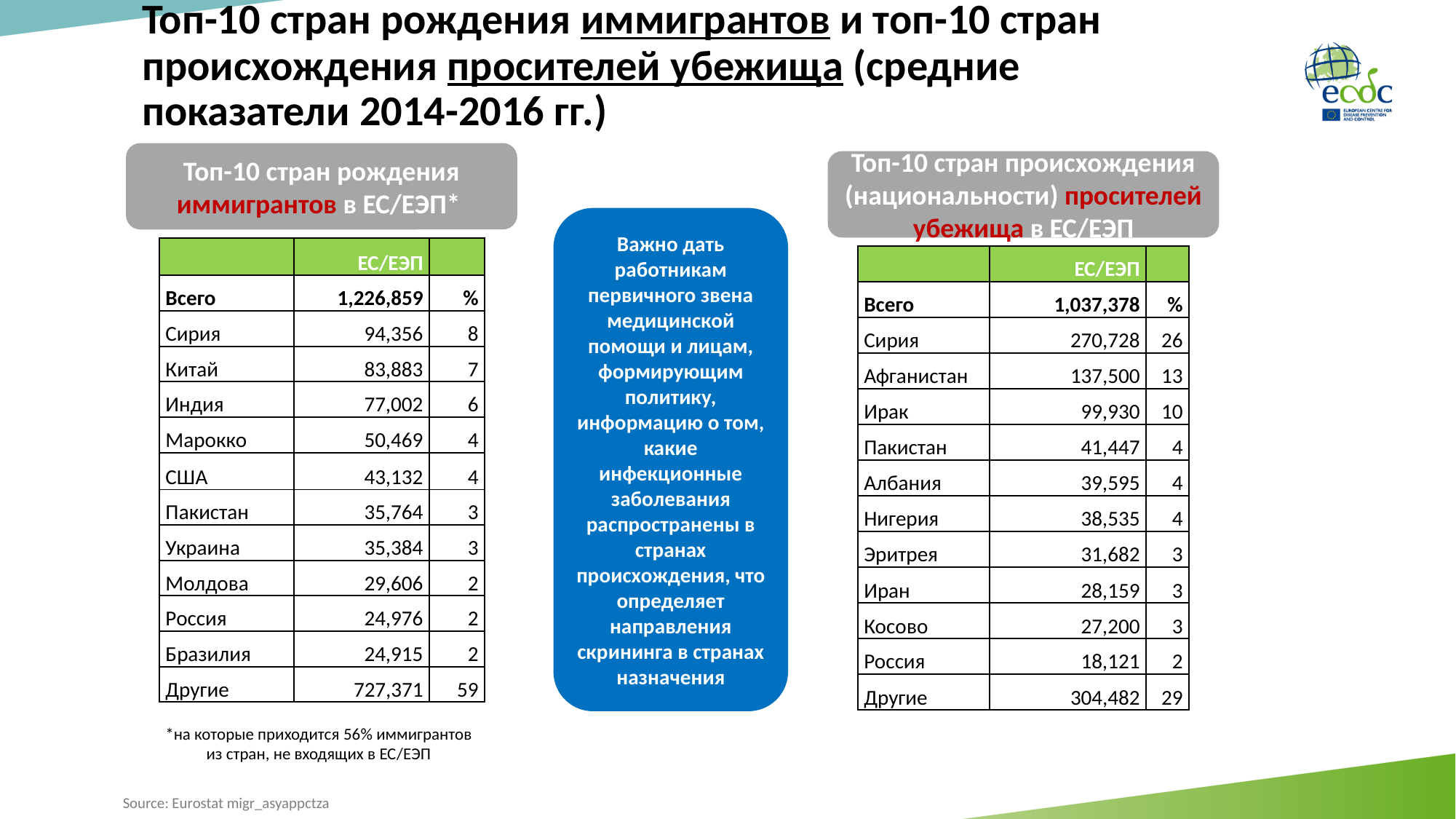

# Топ-10 стран рождения иммигрантов и топ-10 стран происхождения просителей убежища (средние показатели 2014-2016 гг.)
Топ-10 стран рождения иммигрантов в ЕС/ЕЭП*
Топ-10 стран происхождения (национальности) просителей убежища в ЕС/ЕЭП
Важно дать работникам первичного звена медицинской помощи и лицам, формирующим политику, информацию о том, какие инфекционные заболевания распространены в странах происхождения, что определяет направления скрининга в странах назначения
|  | ЕС/ЕЭП |  |
| --- | --- | --- |
| Всего | 1,226,859 | % |
| Сирия | 94,356 | 8 |
| Китай | 83,883 | 7 |
| Индия | 77,002 | 6 |
| Марокко | 50,469 | 4 |
| США | 43,132 | 4 |
| Пакистан | 35,764 | 3 |
| Украина | 35,384 | 3 |
| Молдова | 29,606 | 2 |
| Россия | 24,976 | 2 |
| Бразилия | 24,915 | 2 |
| Другие | 727,371 | 59 |
|  | ЕС/ЕЭП |  |
| --- | --- | --- |
| Всего | 1,037,378 | % |
| Сирия | 270,728 | 26 |
| Афганистан | 137,500 | 13 |
| Ирак | 99,930 | 10 |
| Пакистан | 41,447 | 4 |
| Албания | 39,595 | 4 |
| Нигерия | 38,535 | 4 |
| Эритрея | 31,682 | 3 |
| Иран | 28,159 | 3 |
| Косово | 27,200 | 3 |
| Россия | 18,121 | 2 |
| Другие | 304,482 | 29 |
*на которые приходится 56% иммигрантов из стран, не входящих в ЕС/ЕЭП
Source: Eurostat migr_asyappctza